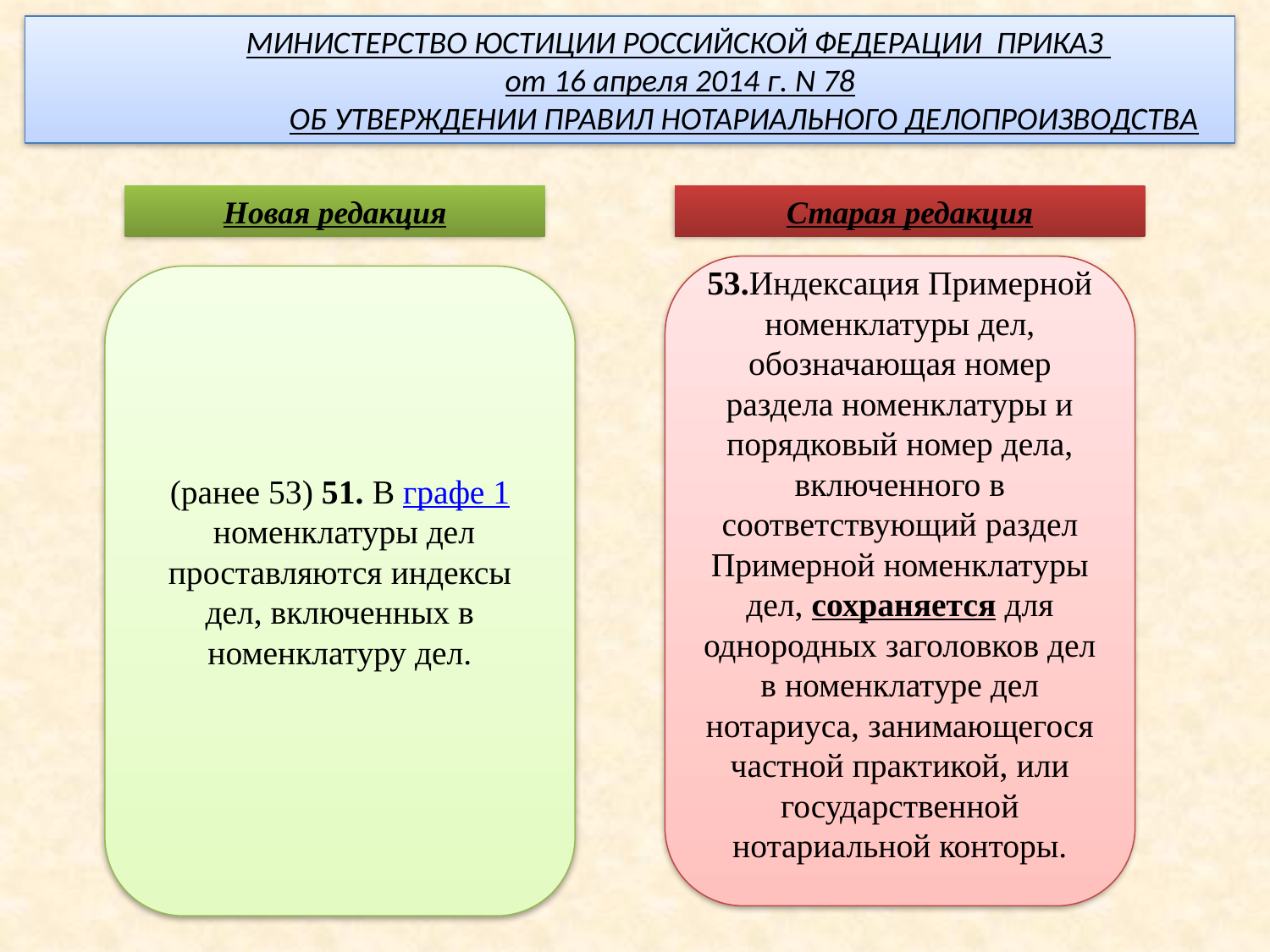

МИНИСТЕРСТВО ЮСТИЦИИ РОССИЙСКОЙ ФЕДЕРАЦИИ  ПРИКАЗ
                                                                 от 16 апреля 2014 г. N 78
                                   ОБ УТВЕРЖДЕНИИ ПРАВИЛ НОТАРИАЛЬНОГО ДЕЛОПРОИЗВОДСТВА
Новая редакция
Старая редакция

53.Индексация Примерной номенклатуры дел, обозначающая номер раздела номенклатуры и порядковый номер дела, включенного в соответствующий раздел Примерной номенклатуры дел, сохраняется для однородных заголовков дел в номенклатуре дел нотариуса, занимающегося частной практикой, или государственной нотариальной конторы.
(ранее 53) 51. В графе 1 номенклатуры дел проставляются индексы дел, включенных в номенклатуру дел.